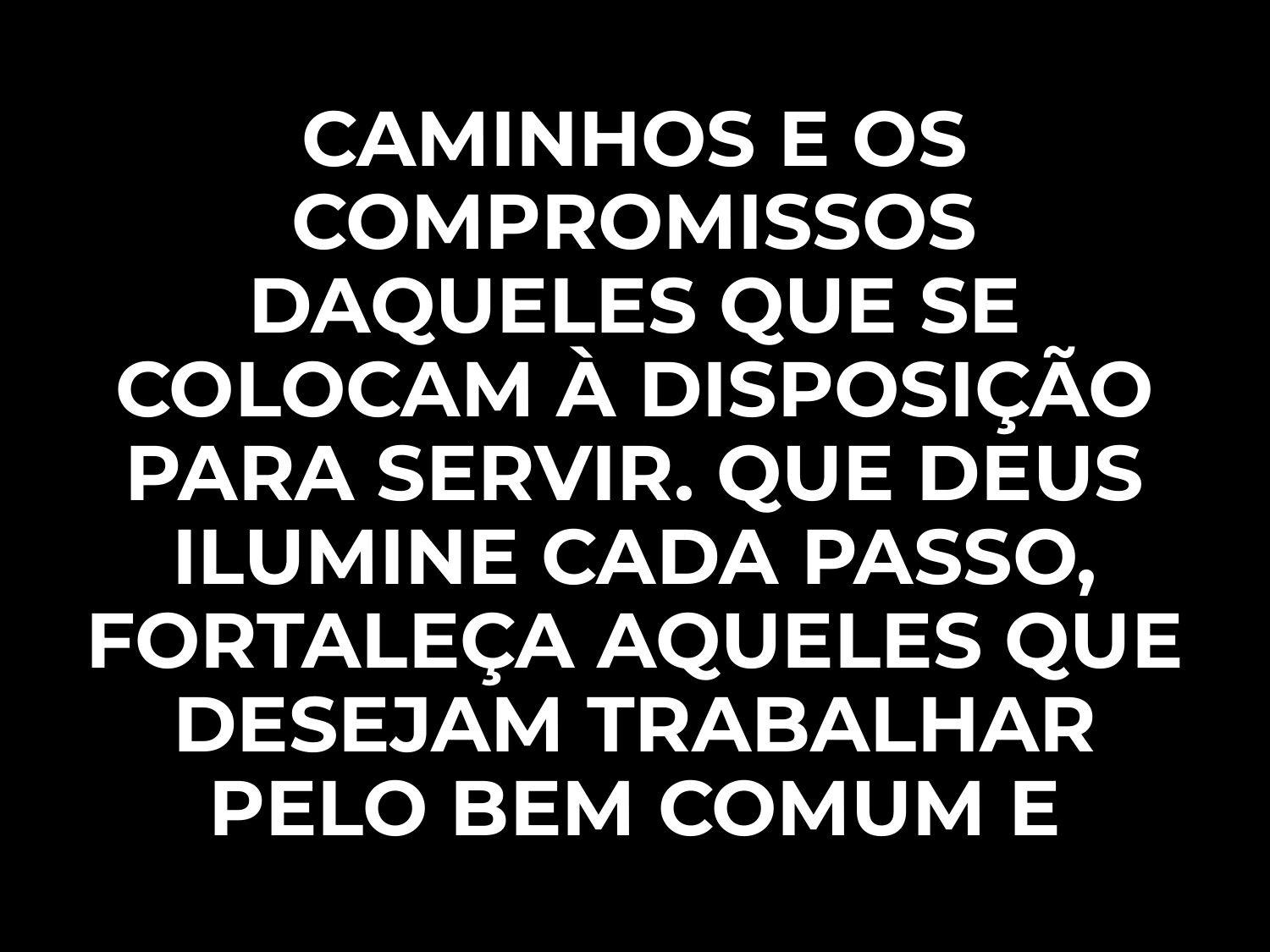

CAMINHOS E OS COMPROMISSOS DAQUELES QUE SE COLOCAM À DISPOSIÇÃO PARA SERVIR. QUE DEUS ILUMINE CADA PASSO, FORTALEÇA AQUELES QUE DESEJAM TRABALHAR PELO BEM COMUM E